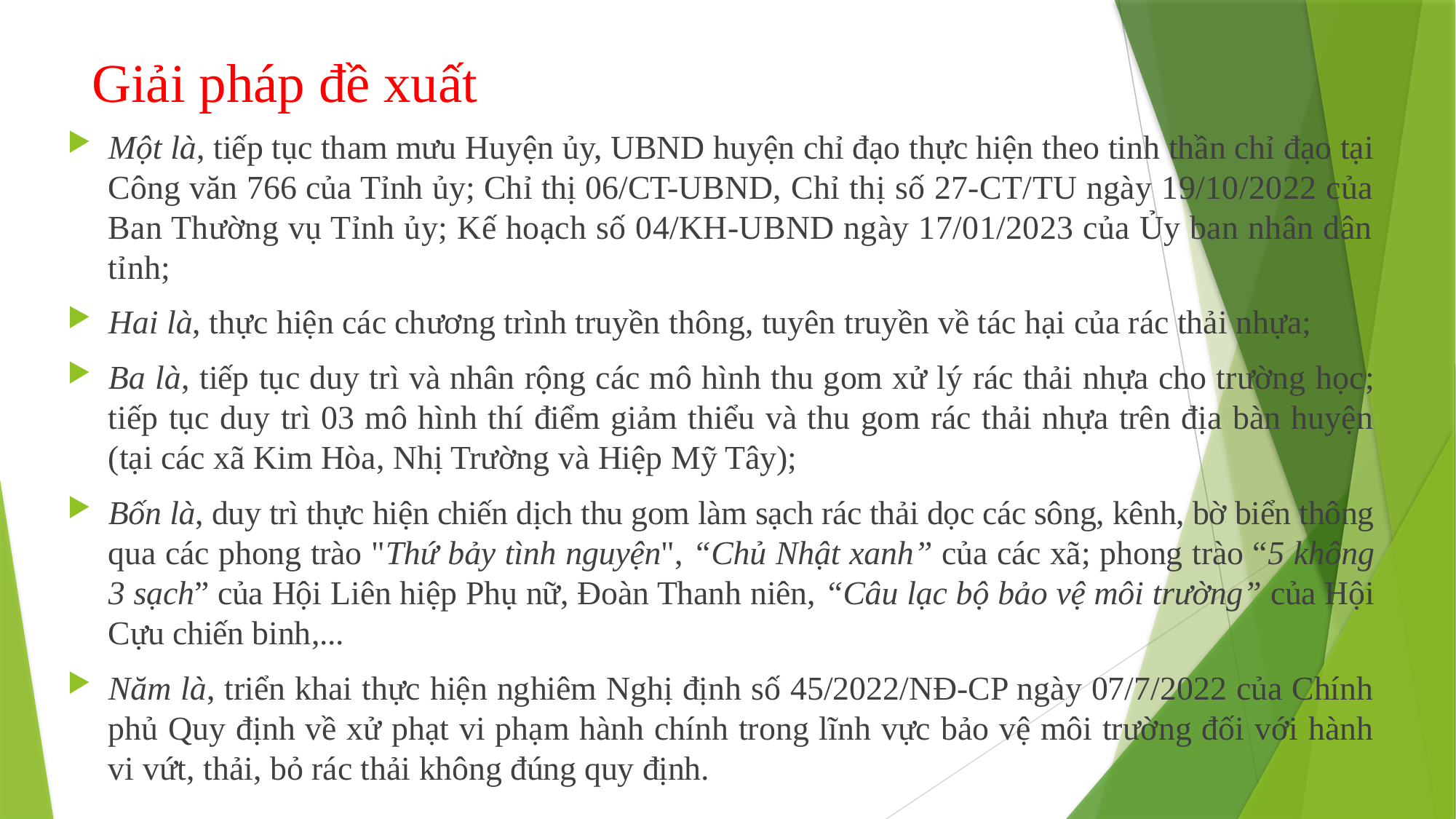

# Giải pháp đề xuất
Một là, tiếp tục tham mưu Huyện ủy, UBND huyện chỉ đạo thực hiện theo tinh thần chỉ đạo tại Công văn 766 của Tỉnh ủy; Chỉ thị 06/CT-UBND, Chỉ thị số 27-CT/TU ngày 19/10/2022 của Ban Thường vụ Tỉnh ủy; Kế hoạch số 04/KH-UBND ngày 17/01/2023 của Ủy ban nhân dân tỉnh;
Hai là, thực hiện các chương trình truyền thông, tuyên truyền về tác hại của rác thải nhựa;
Ba là, tiếp tục duy trì và nhân rộng các mô hình thu gom xử lý rác thải nhựa cho trường học; tiếp tục duy trì 03 mô hình thí điểm giảm thiểu và thu gom rác thải nhựa trên địa bàn huyện (tại các xã Kim Hòa, Nhị Trường và Hiệp Mỹ Tây);
Bốn là, duy trì thực hiện chiến dịch thu gom làm sạch rác thải dọc các sông, kênh, bờ biển thông qua các phong trào "Thứ bảy tình nguyện", “Chủ Nhật xanh” của các xã; phong trào “5 không 3 sạch” của Hội Liên hiệp Phụ nữ, Đoàn Thanh niên, “Câu lạc bộ bảo vệ môi trường” của Hội Cựu chiến binh,...
Năm là, triển khai thực hiện nghiêm Nghị định số 45/2022/NĐ-CP ngày 07/7/2022 của Chính phủ Quy định về xử phạt vi phạm hành chính trong lĩnh vực bảo vệ môi trường đối với hành vi vứt, thải, bỏ rác thải không đúng quy định.